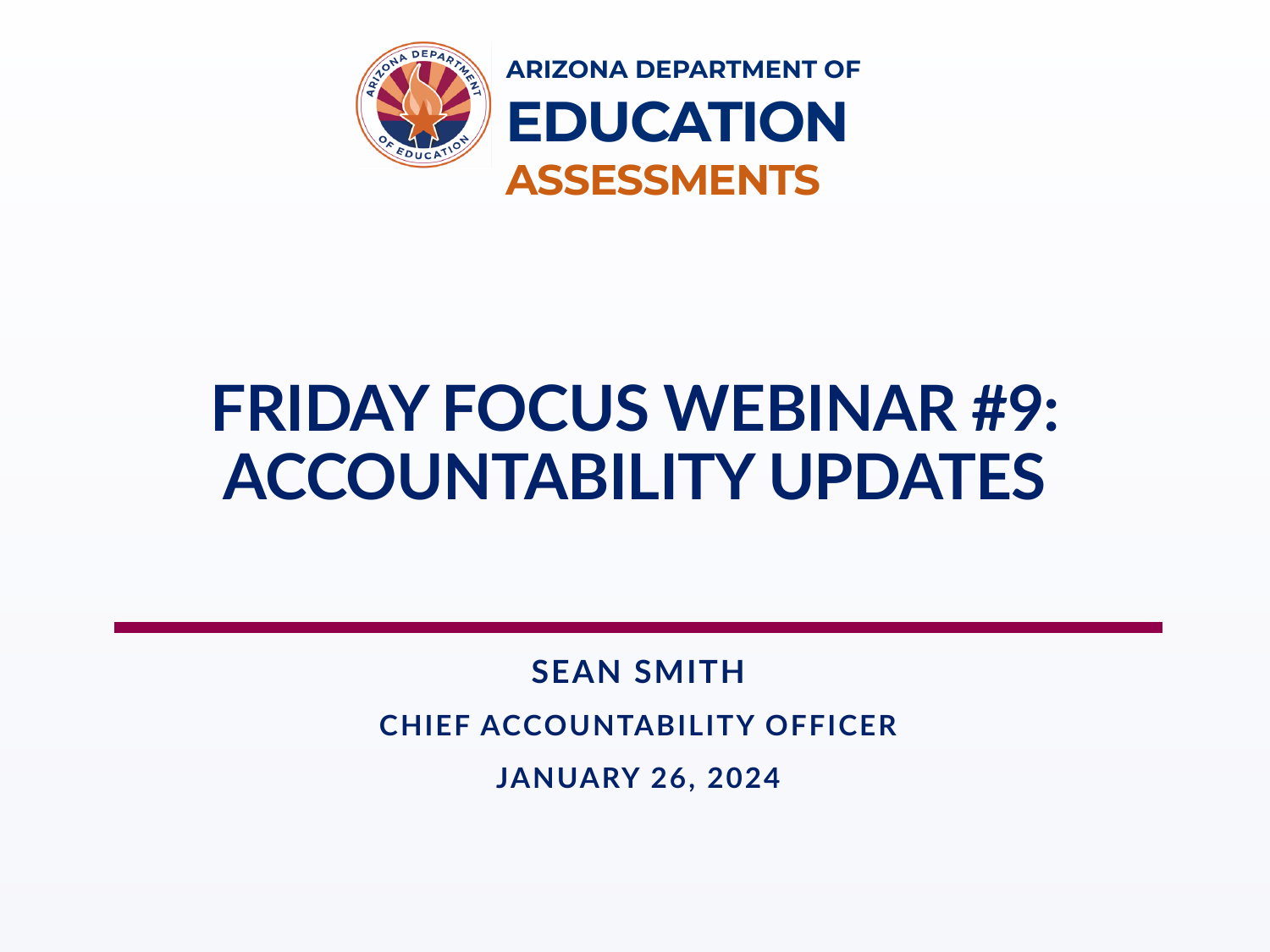

# Friday Focus Webinar #9: Accountability Updates
SEAN SMITH
Chief Accountability Officer
January 26, 2024